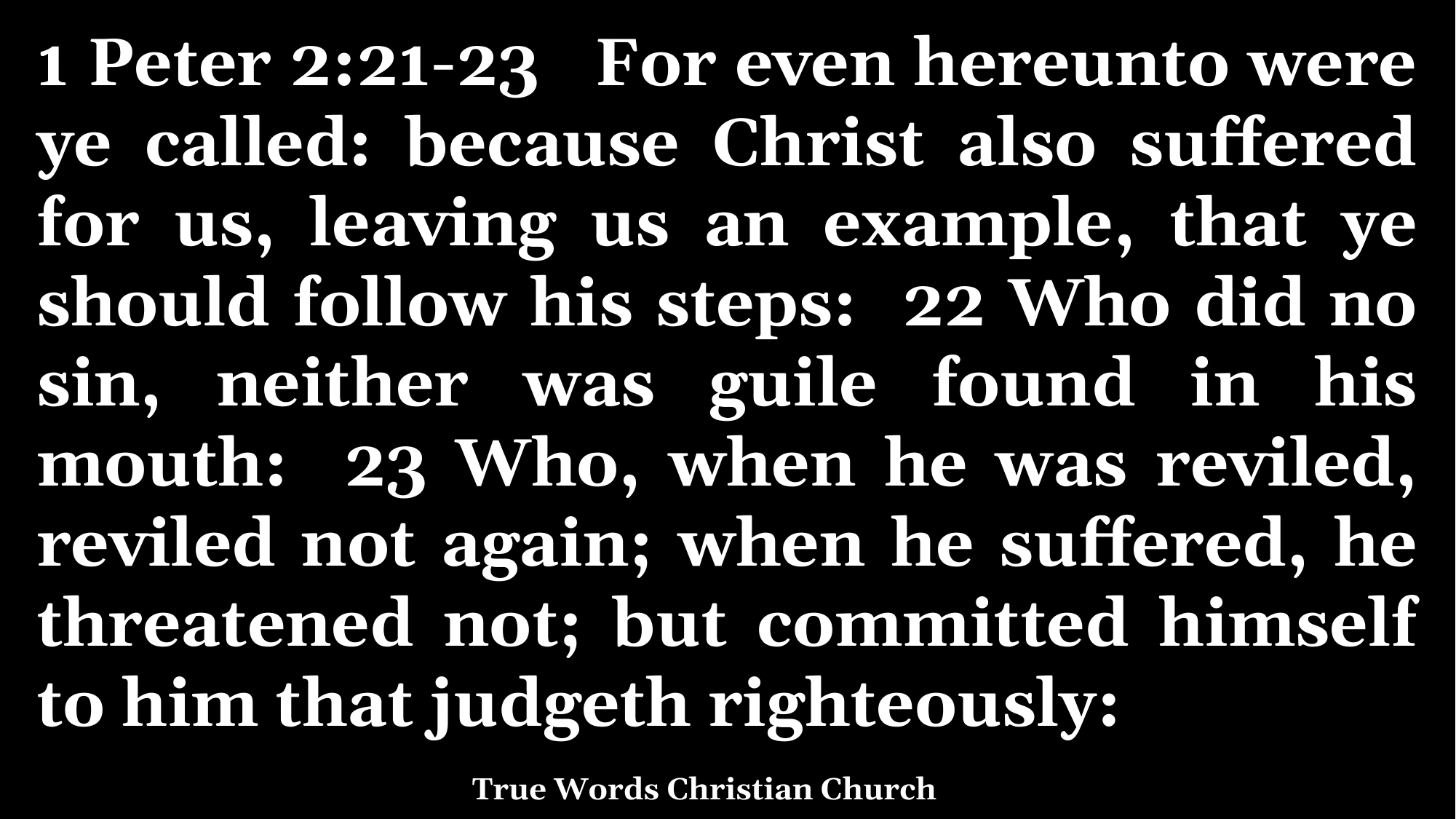

1 Peter 2:21-23   For even hereunto were ye called: because Christ also suffered for us, leaving us an example, that ye should follow his steps:  22 Who did no sin, neither was guile found in his mouth:  23 Who, when he was reviled, reviled not again; when he suffered, he threatened not; but committed himself to him that judgeth righteously:
True Words Christian Church